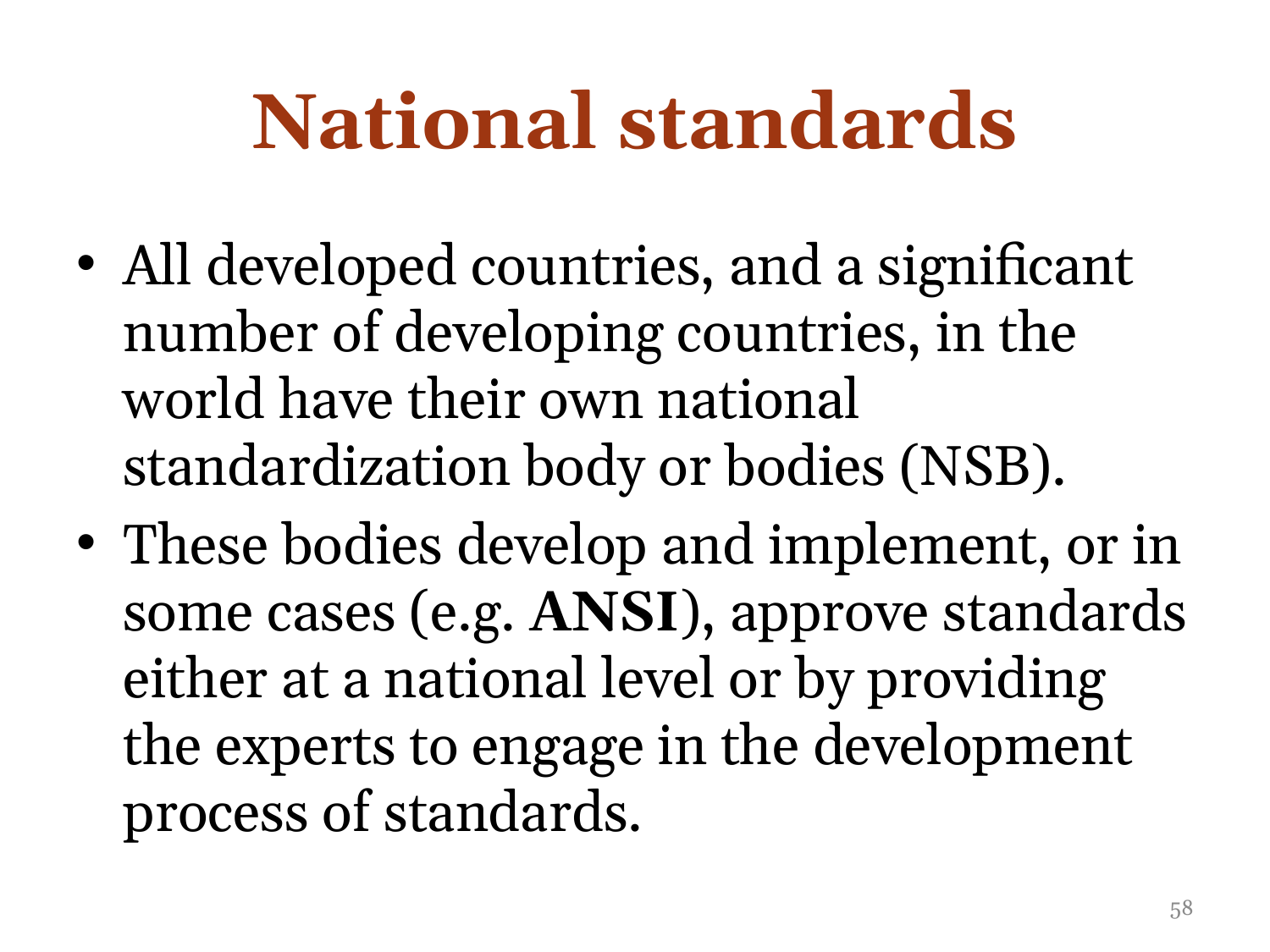

# National standards
All developed countries, and a significant number of developing countries, in the world have their own national standardization body or bodies (NSB).
These bodies develop and implement, or in some cases (e.g. ANSI), approve standards either at a national level or by providing the experts to engage in the development process of standards.

58